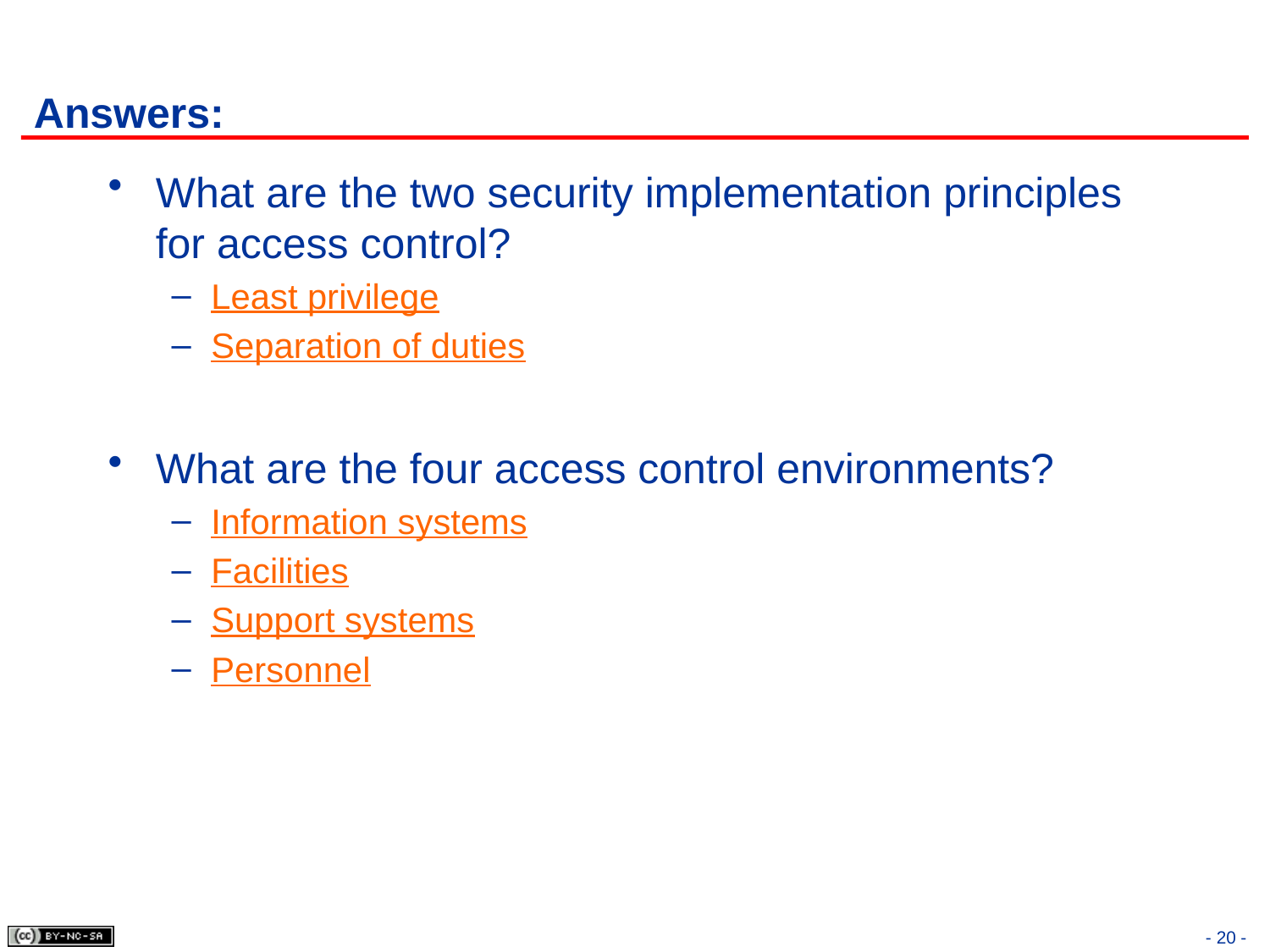

# Answers:
What are the two security implementation principles for access control?
Least privilege
Separation of duties

What are the four access control environments?
Information systems
Facilities
Support systems
Personnel
- 20 -